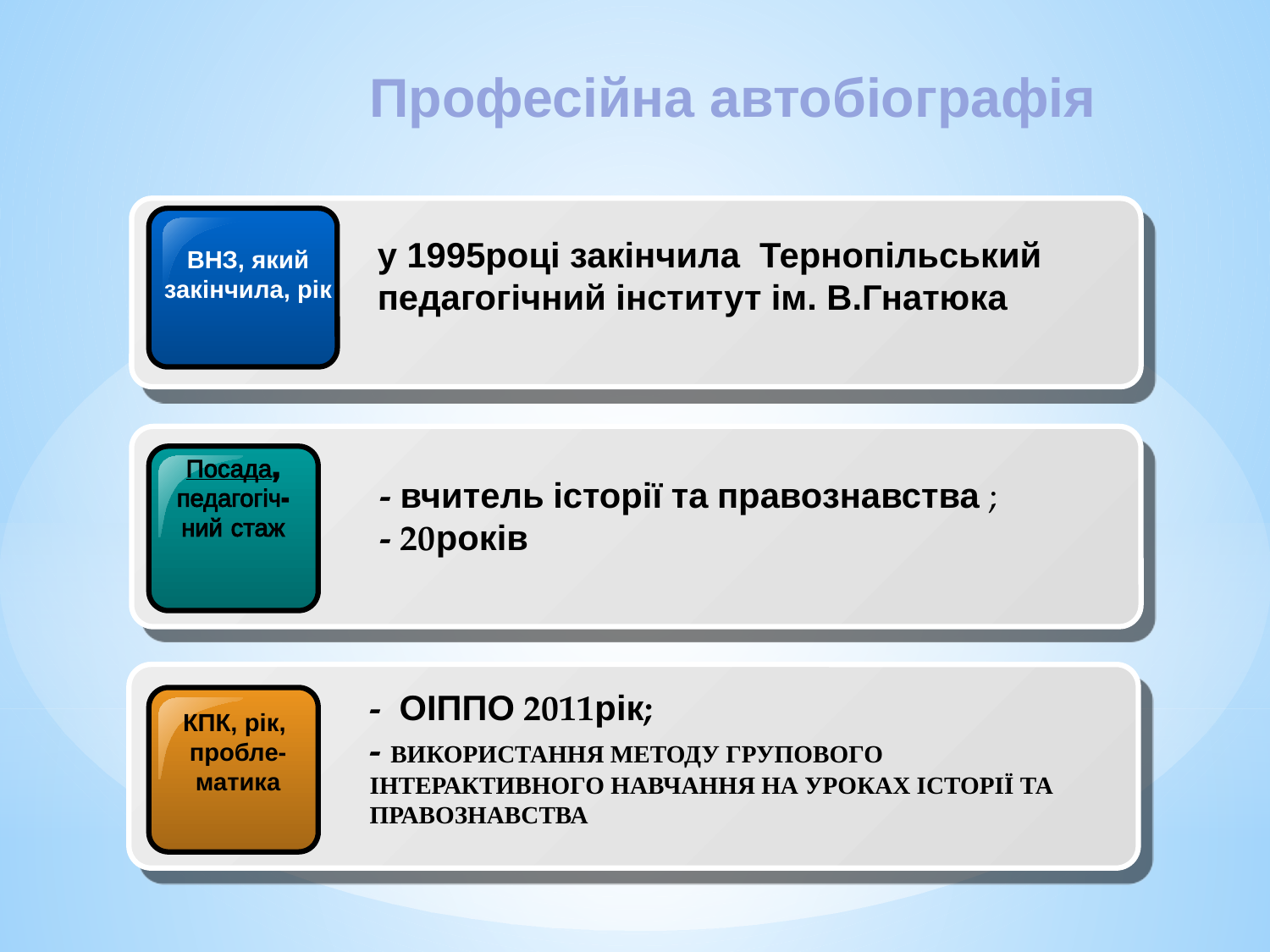

Професійна автобіографія

у 1995році закінчила  Тернопільський педагогічний інститут ім. В.Гнатюка

ВНЗ, який закінчила, рік

Посада, педагогіч-ний стаж

- вчитель історії та правознавства ;
- 20років

-  ОІППО 2011рік;
- ВИКОРИСТАННЯ МЕТОДУ ГРУПОВОГО ІНТЕРАКТИВНОГО НАВЧАННЯ НА УРОКАХ ІСТОРІЇ ТА ПРАВОЗНАВСТВА

КПК, рік,
пробле-матика